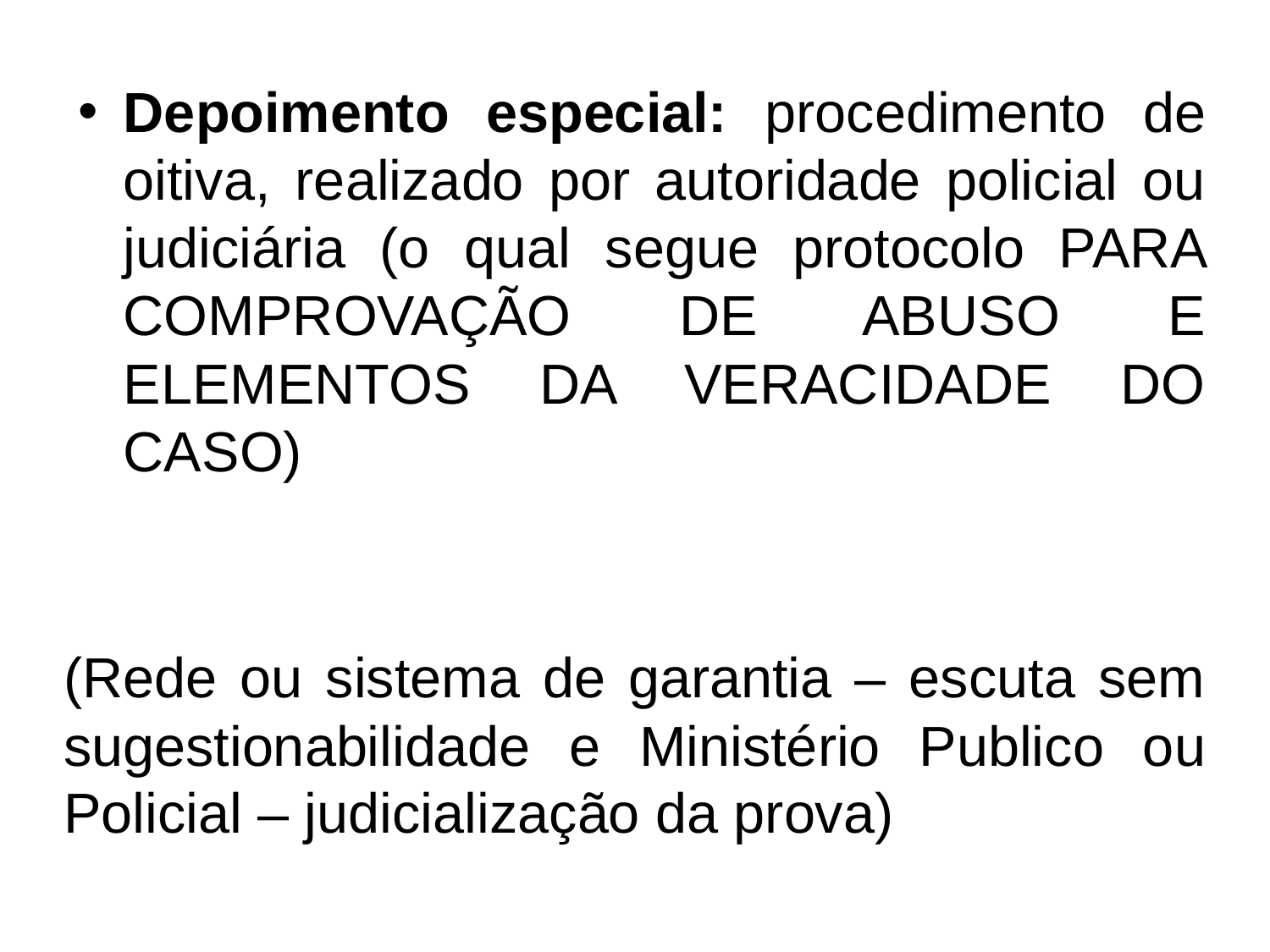

# Depoimento especial: procedimento de oitiva, realizado por autoridade policial ou judiciária (o qual segue protocolo PARA COMPROVAÇÃO DE ABUSO E ELEMENTOS DA VERACIDADE DO CASO)

(Rede ou sistema de garantia – escuta sem sugestionabilidade e Ministério Publico ou Policial – judicialização da prova)